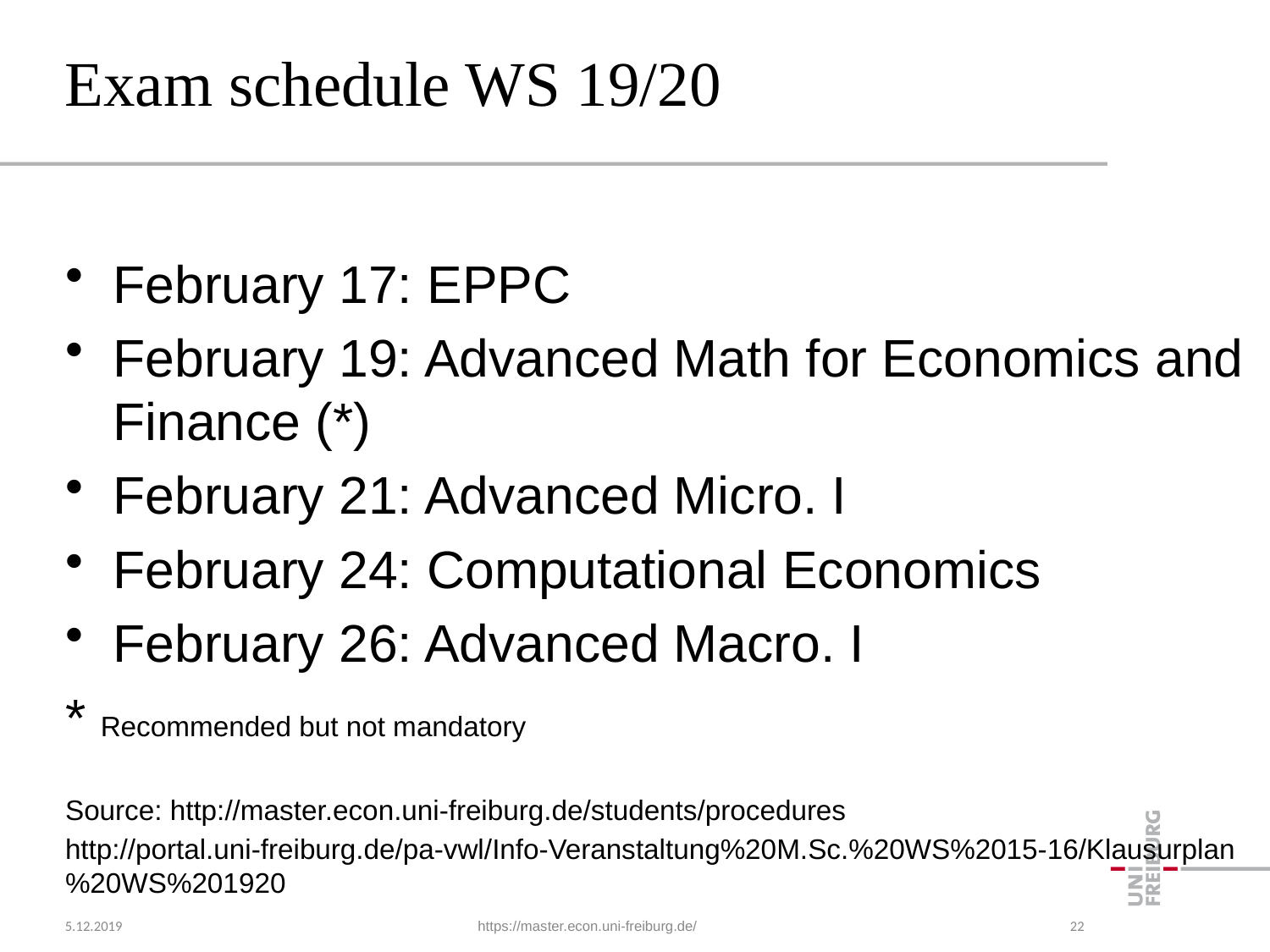

# Exam schedule WS 19/20

February 17: EPPC
February 19: Advanced Math for Economics and Finance (*)
February 21: Advanced Micro. I
February 24: Computational Economics
February 26: Advanced Macro. I
* Recommended but not mandatory

Source: http://master.econ.uni-freiburg.de/students/procedures
http://portal.uni-freiburg.de/pa-vwl/Info-Veranstaltung%20M.Sc.%20WS%2015-16/Klausurplan%20WS%201920
5.12.2019
https://master.econ.uni-freiburg.de/
22